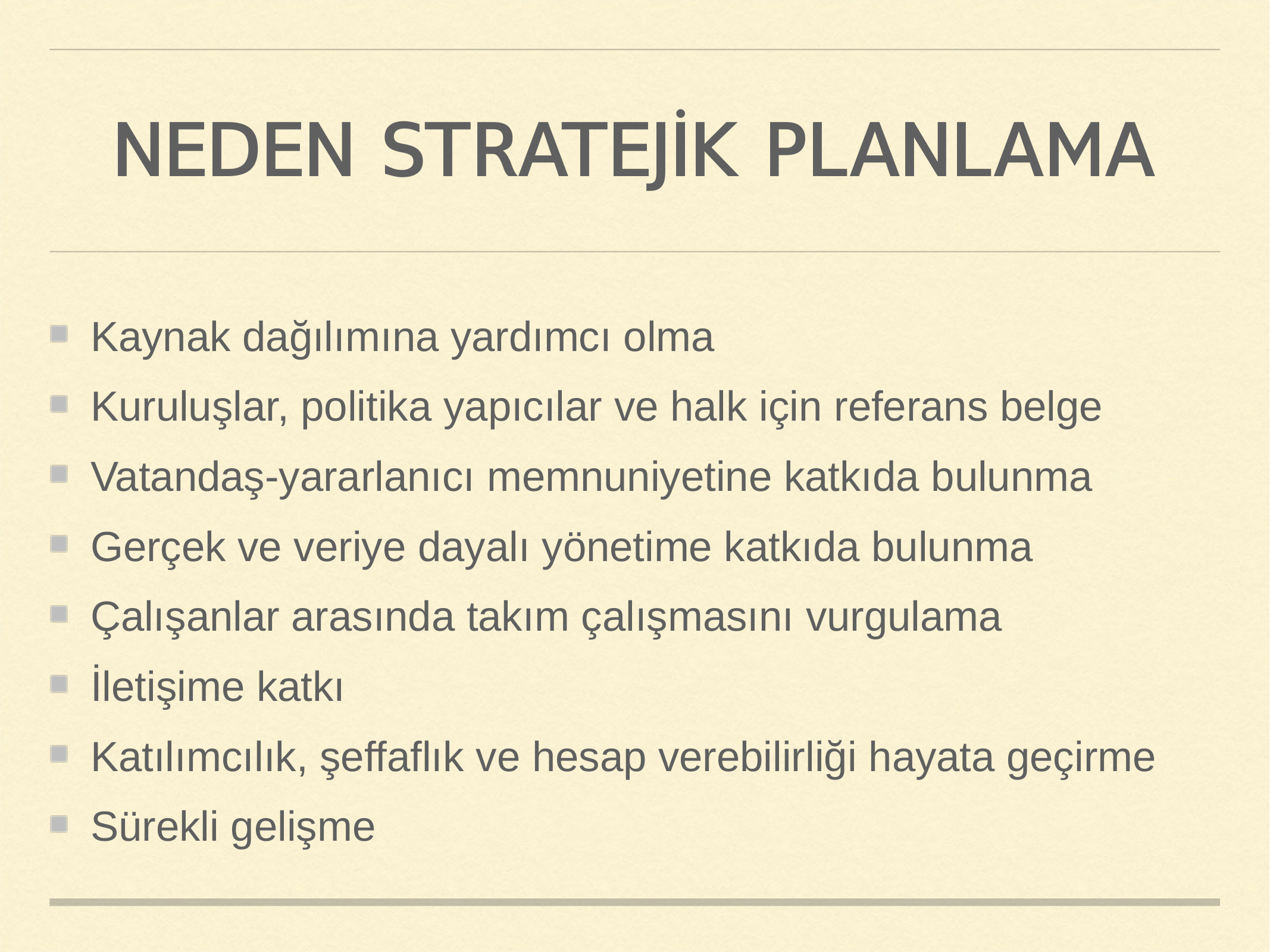

# NEDEN STRATEJİK PLANLAMA
Kaynak dağılımına yardımcı olma
Kuruluşlar, politika yapıcılar ve halk için referans belge
Vatandaş-yararlanıcı memnuniyetine katkıda bulunma
Gerçek ve veriye dayalı yönetime katkıda bulunma
Çalışanlar arasında takım çalışmasını vurgulama
İletişime katkı
Katılımcılık, şeffaflık ve hesap verebilirliği hayata geçirme
Sürekli gelişme